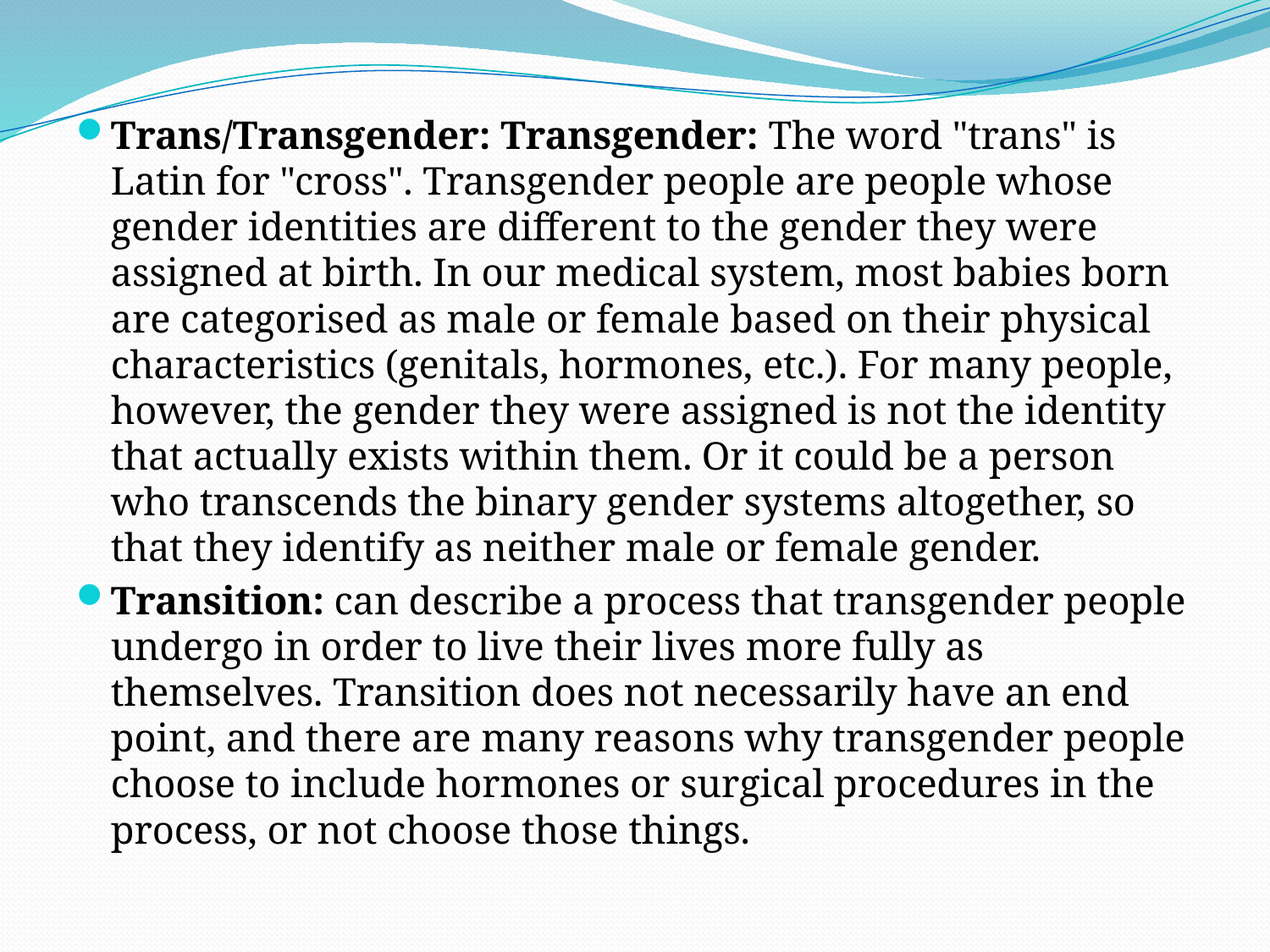

Trans/Transgender: Transgender: The word "trans" is Latin for "cross". Transgender people are people whose gender identities are different to the gender they were assigned at birth. In our medical system, most babies born are categorised as male or female based on their physical characteristics (genitals, hormones, etc.). For many people, however, the gender they were assigned is not the identity that actually exists within them. Or it could be a person who transcends the binary gender systems altogether, so that they identify as neither male or female gender.
Transition: can describe a process that transgender people undergo in order to live their lives more fully as themselves. Transition does not necessarily have an end point, and there are many reasons why transgender people choose to include hormones or surgical procedures in the process, or not choose those things.